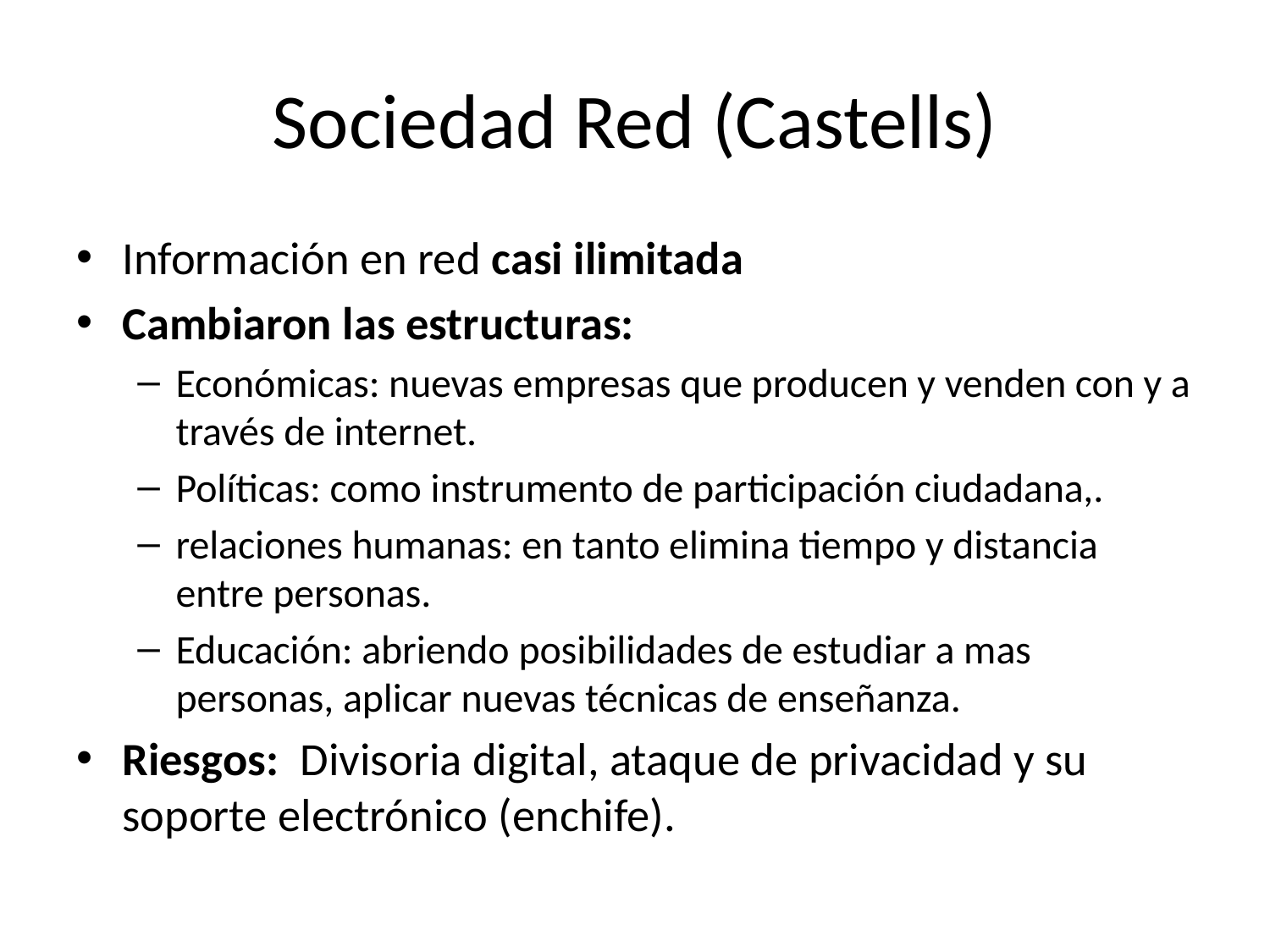

# Sociedad Red (Castells)
Información en red casi ilimitada
Cambiaron las estructuras:
Económicas: nuevas empresas que producen y venden con y a través de internet.
Políticas: como instrumento de participación ciudadana,.
relaciones humanas: en tanto elimina tiempo y distancia entre personas.
Educación: abriendo posibilidades de estudiar a mas personas, aplicar nuevas técnicas de enseñanza.
Riesgos:  Divisoria digital, ataque de privacidad y su soporte electrónico (enchife).